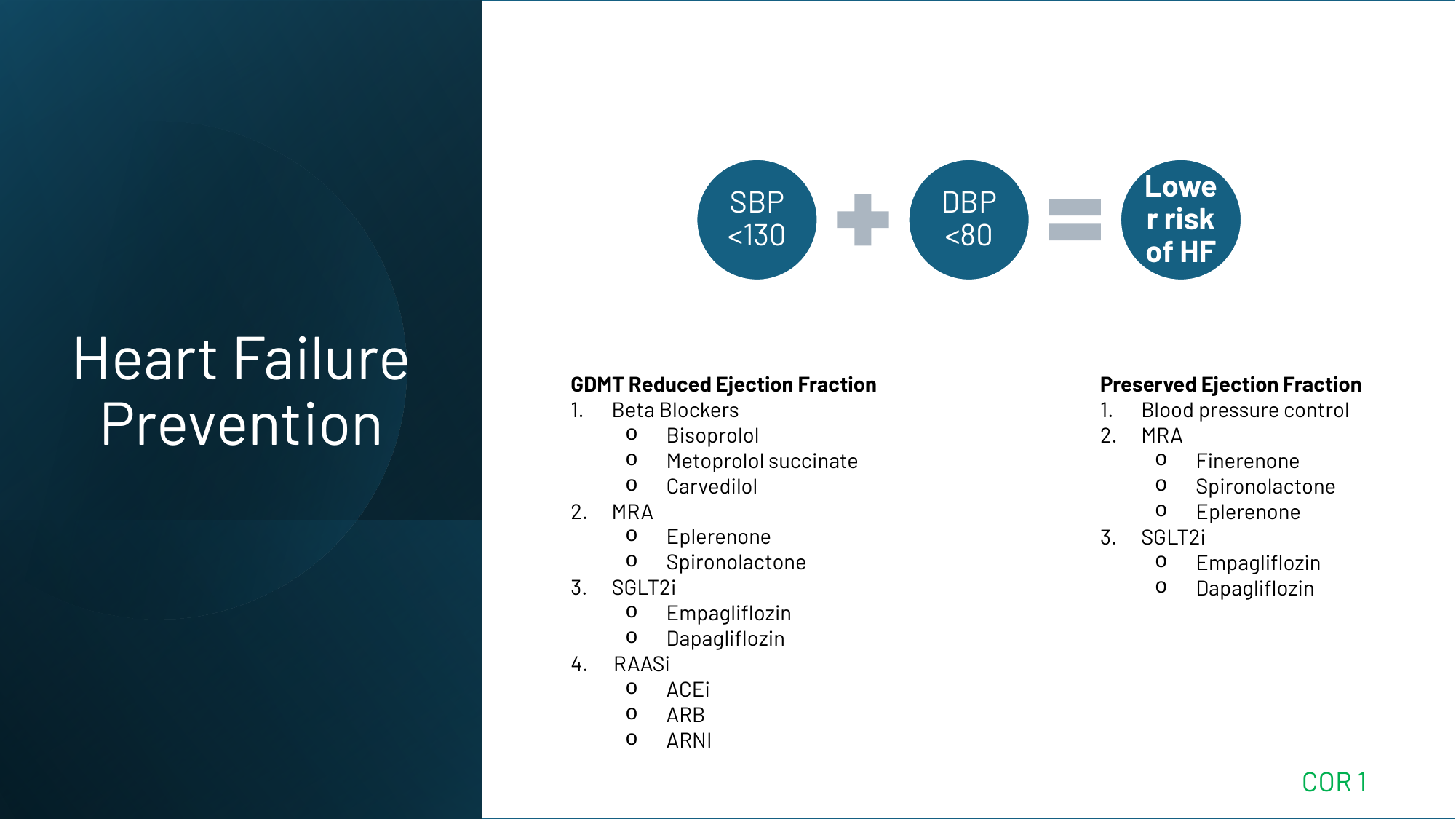

SBP <130

DBP <80

Lower risk of HF

# Heart Failure Prevention
GDMT Reduced Ejection Fraction
Beta Blockers
Bisoprolol
Metoprolol succinate
Carvedilol
MRA
Eplerenone
Spironolactone
SGLT2i
Empagliflozin
Dapagliflozin
4.      RAASi
ACEi
ARB
ARNI

Preserved Ejection Fraction
Blood pressure control
MRA
Finerenone
Spironolactone
Eplerenone
SGLT2i
Empagliflozin
Dapagliflozin

COR 1